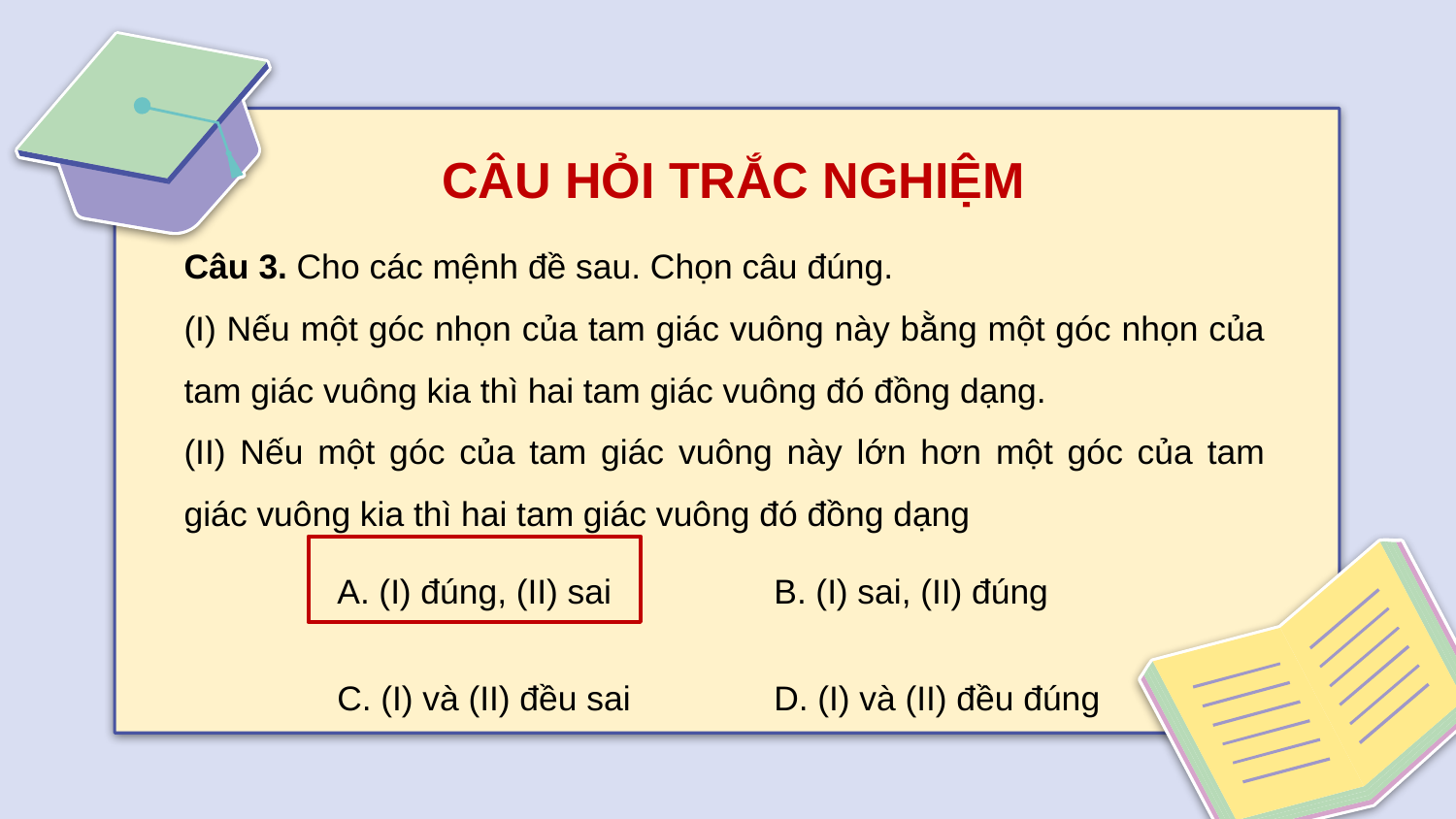

CÂU HỎI TRẮC NGHIỆM
Câu 3. Cho các mệnh đề sau. Chọn câu đúng.
(I) Nếu một góc nhọn của tam giác vuông này bằng một góc nhọn của tam giác vuông kia thì hai tam giác vuông đó đồng dạng.
(II) Nếu một góc của tam giác vuông này lớn hơn một góc của tam giác vuông kia thì hai tam giác vuông đó đồng dạng
A. (I) đúng, (II) sai		B. (I) sai, (II) đúng
C. (I) và (II) đều sai	D. (I) và (II) đều đúng